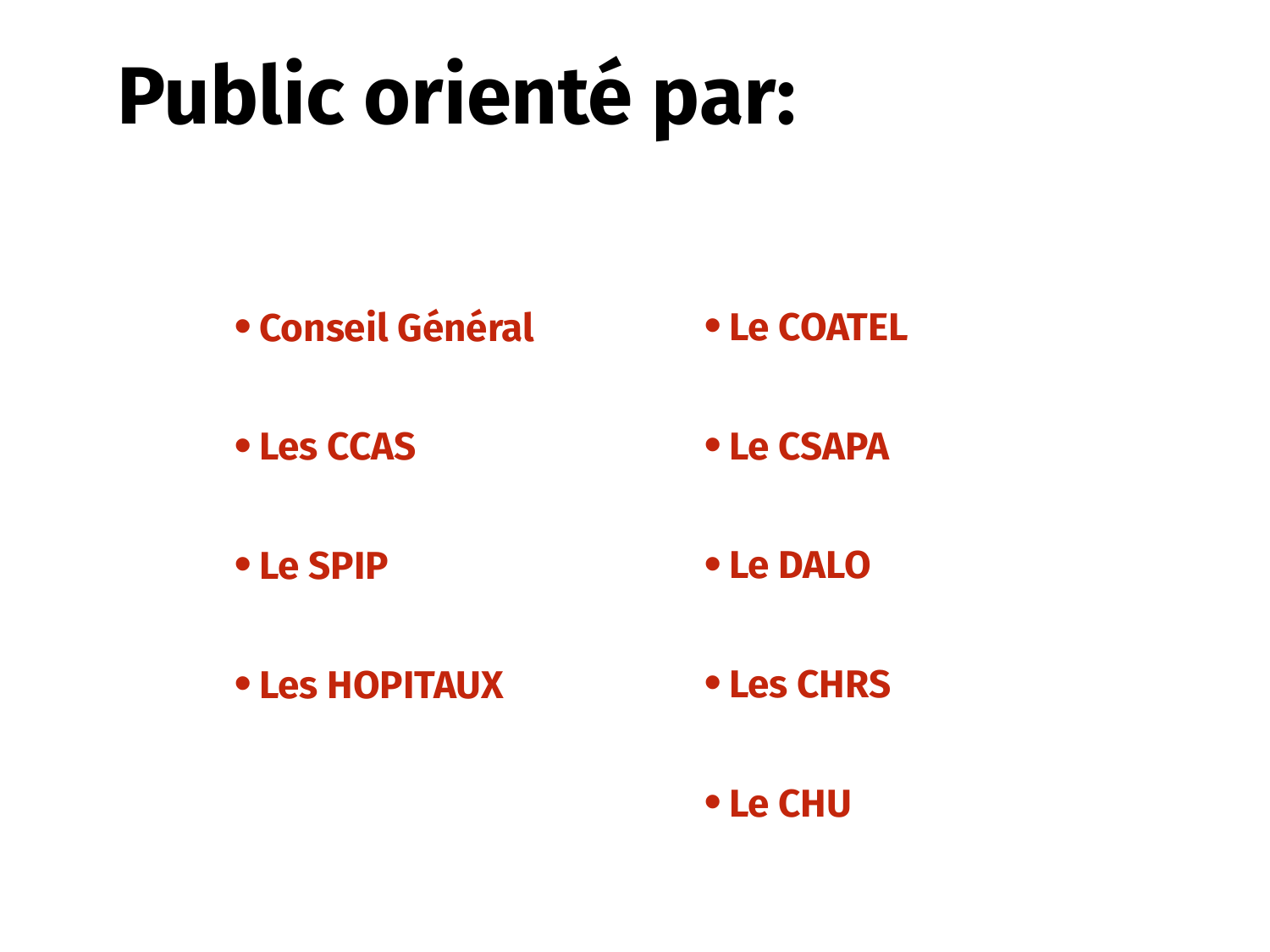

# Public orienté par:

Le COATEL

Le CSAPA

Le DALO

Les CHRS

Le CHU

Conseil Général

Les CCAS

Le SPIP

Les HOPITAUX